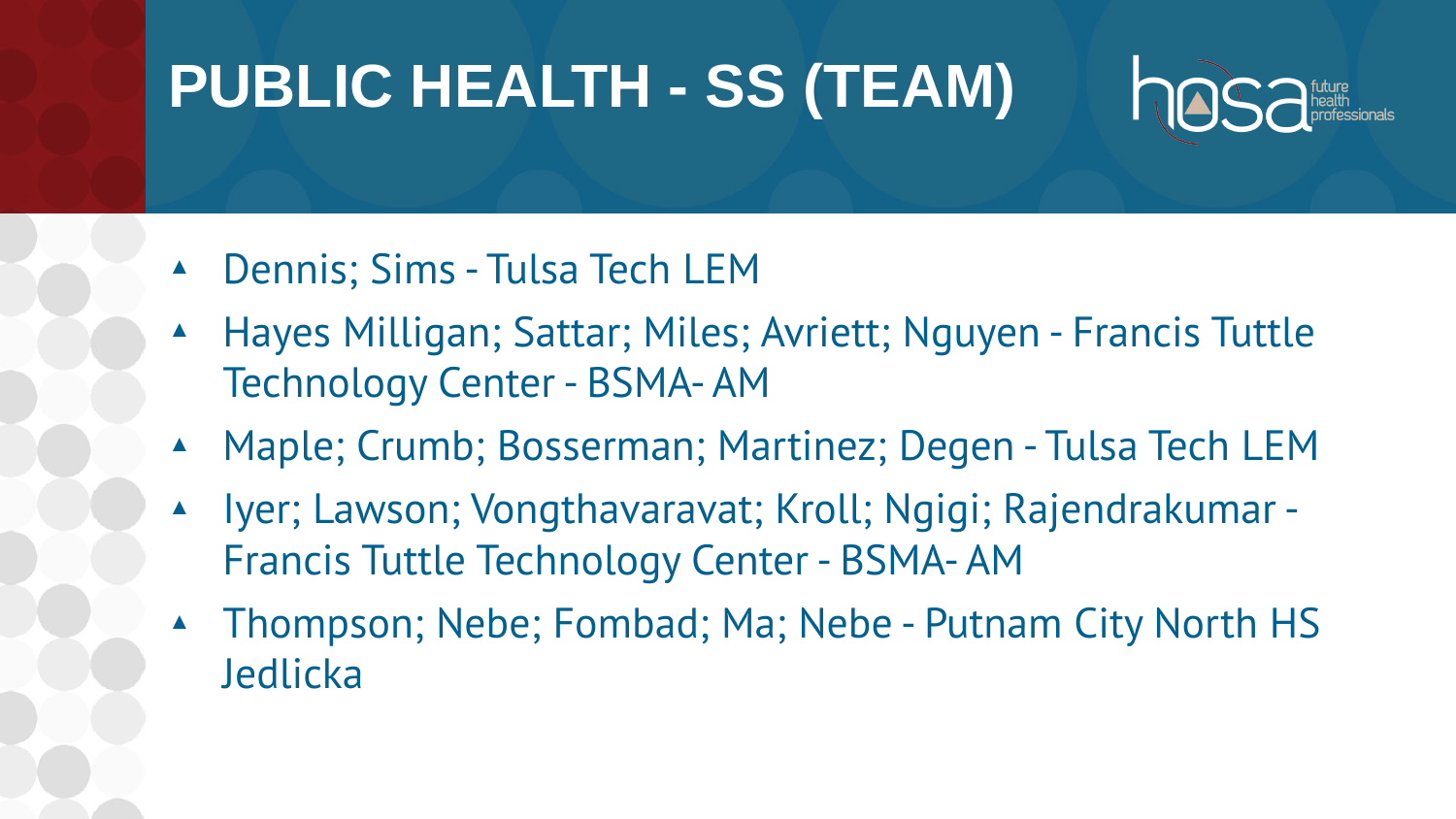

# Public Health - SS (TEAM)
Dennis; Sims - Tulsa Tech LEM
Hayes Milligan; Sattar; Miles; Avriett; Nguyen - Francis Tuttle Technology Center - BSMA- AM
Maple; Crumb; Bosserman; Martinez; Degen - Tulsa Tech LEM
Iyer; Lawson; Vongthavaravat; Kroll; Ngigi; Rajendrakumar - Francis Tuttle Technology Center - BSMA- AM
Thompson; Nebe; Fombad; Ma; Nebe - Putnam City North HS Jedlicka